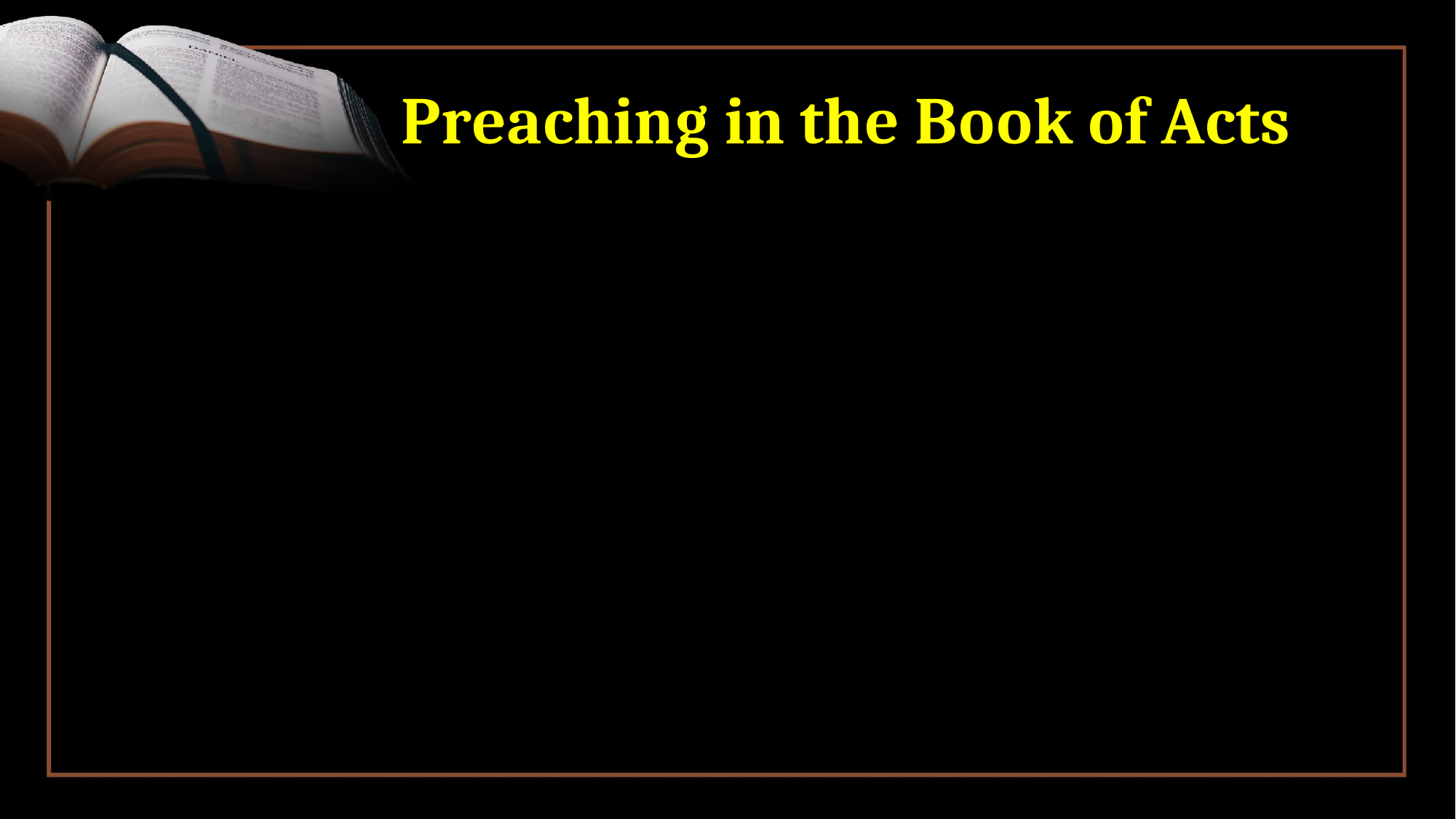

# Preaching in the Book of Acts